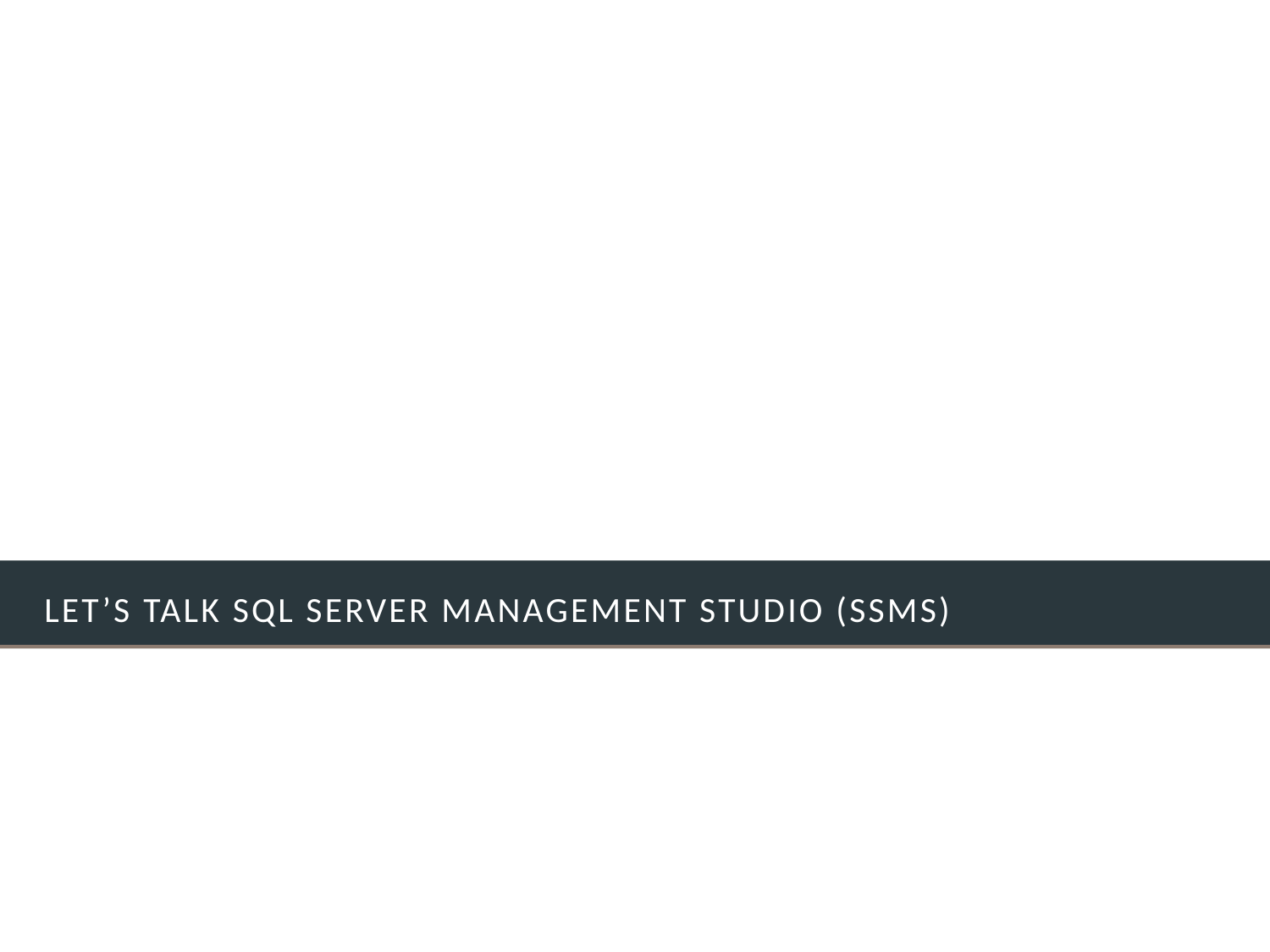

# Let’s talk SQL Server Management Studio (SSMS)